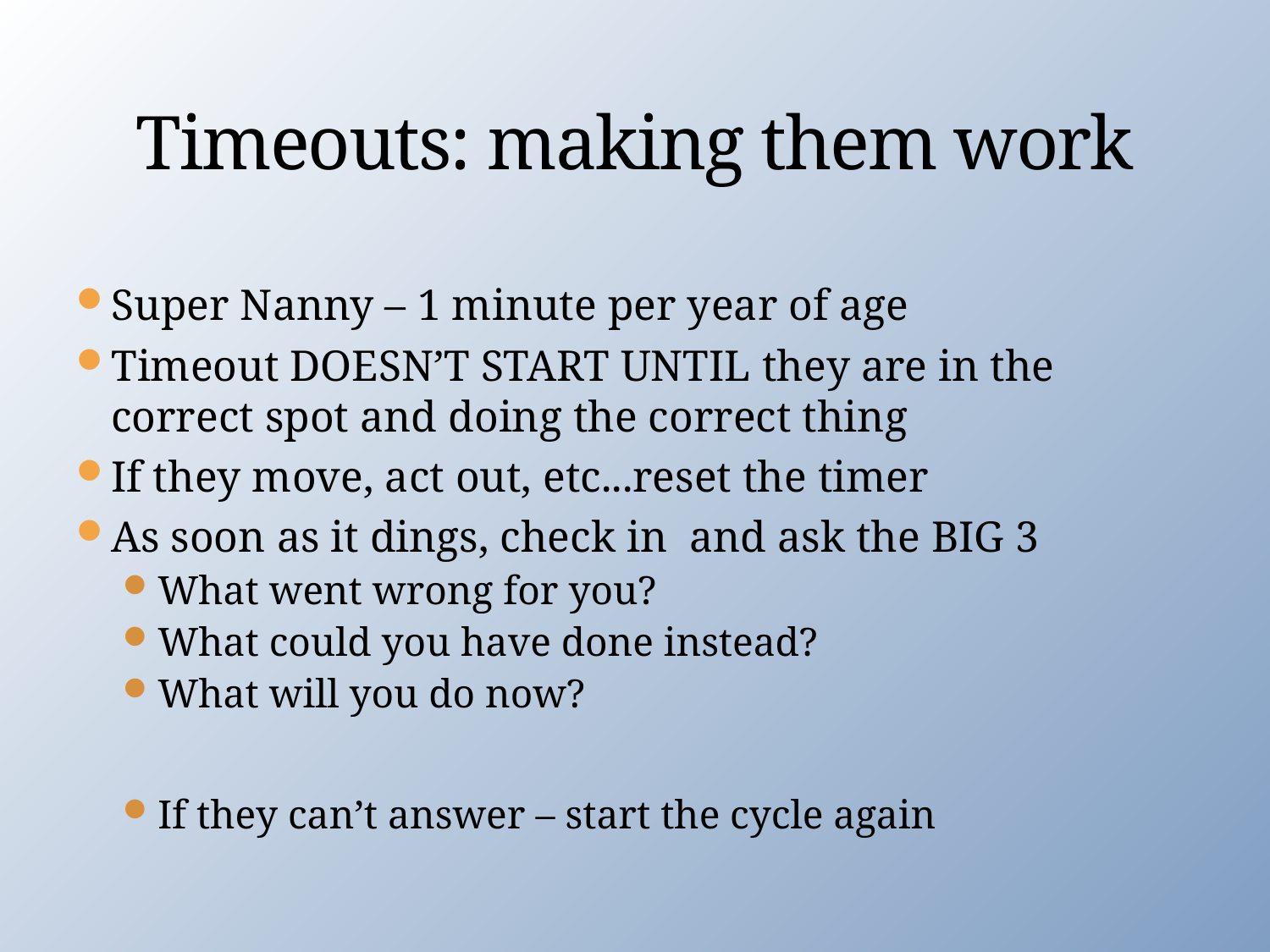

# Timeouts: making them work

Super Nanny – 1 minute per year of age
Timeout DOESN’T START UNTIL they are in the correct spot and doing the correct thing
If they move, act out, etc...reset the timer
As soon as it dings, check in  and ask the BIG 3
What went wrong for you?
What could you have done instead?
What will you do now?

If they can’t answer – start the cycle again